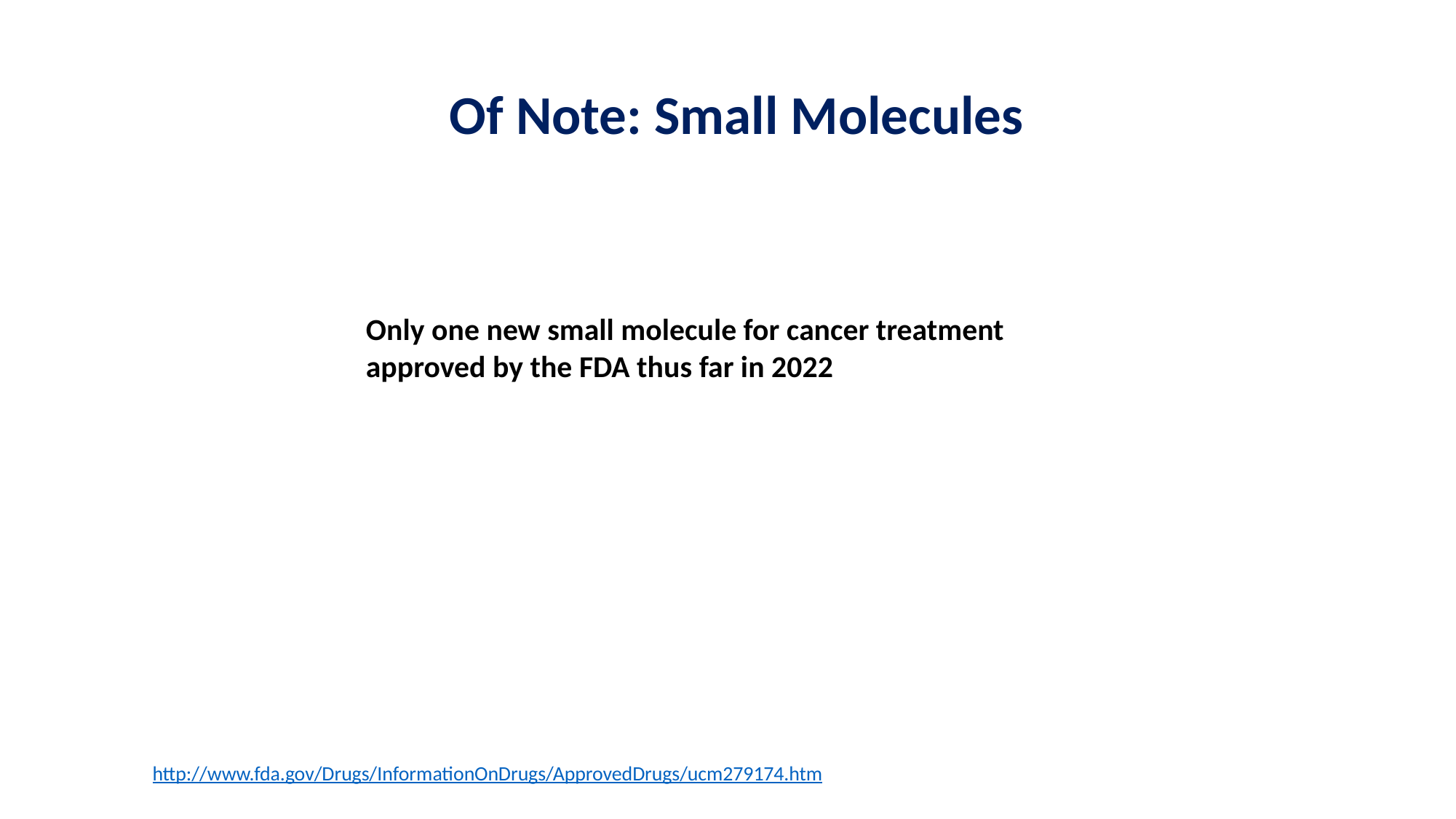

# Of Note: Small Molecules

Only one new small molecule for cancer treatment
approved by the FDA thus far in 2022

http://www.fda.gov/Drugs/InformationOnDrugs/ApprovedDrugs/ucm279174.htm